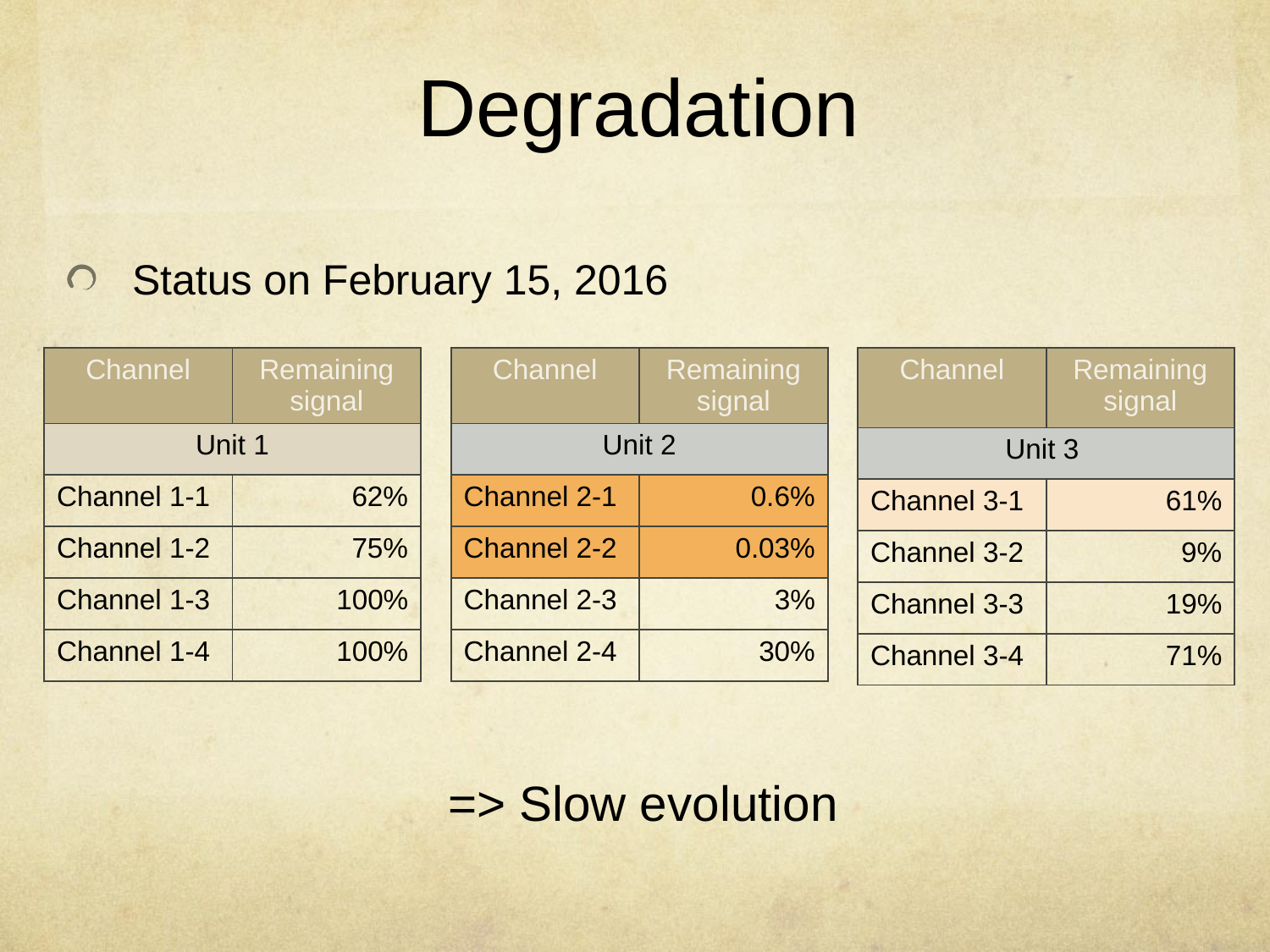

# Degradation
Status on February 15, 2016

| Channel | Remaining signal |
| --- | --- |
| Unit 1 |  |
| Channel 1-1 | 62% |
| Channel 1-2 | 75% |
| Channel 1-3 | 100% |
| Channel 1-4 | 100% |
| Channel | Remaining signal |
| --- | --- |
| Unit 2 |  |
| Channel 2-1 | 0.6% |
| Channel 2-2 | 0.03% |
| Channel 2-3 | 3% |
| Channel 2-4 | 30% |
| Channel | Remaining signal |
| --- | --- |
| Unit 3 |  |
| Channel 3-1 | 61% |
| Channel 3-2 | 9% |
| Channel 3-3 | 19% |
| Channel 3-4 | 71% |
=> Slow evolution